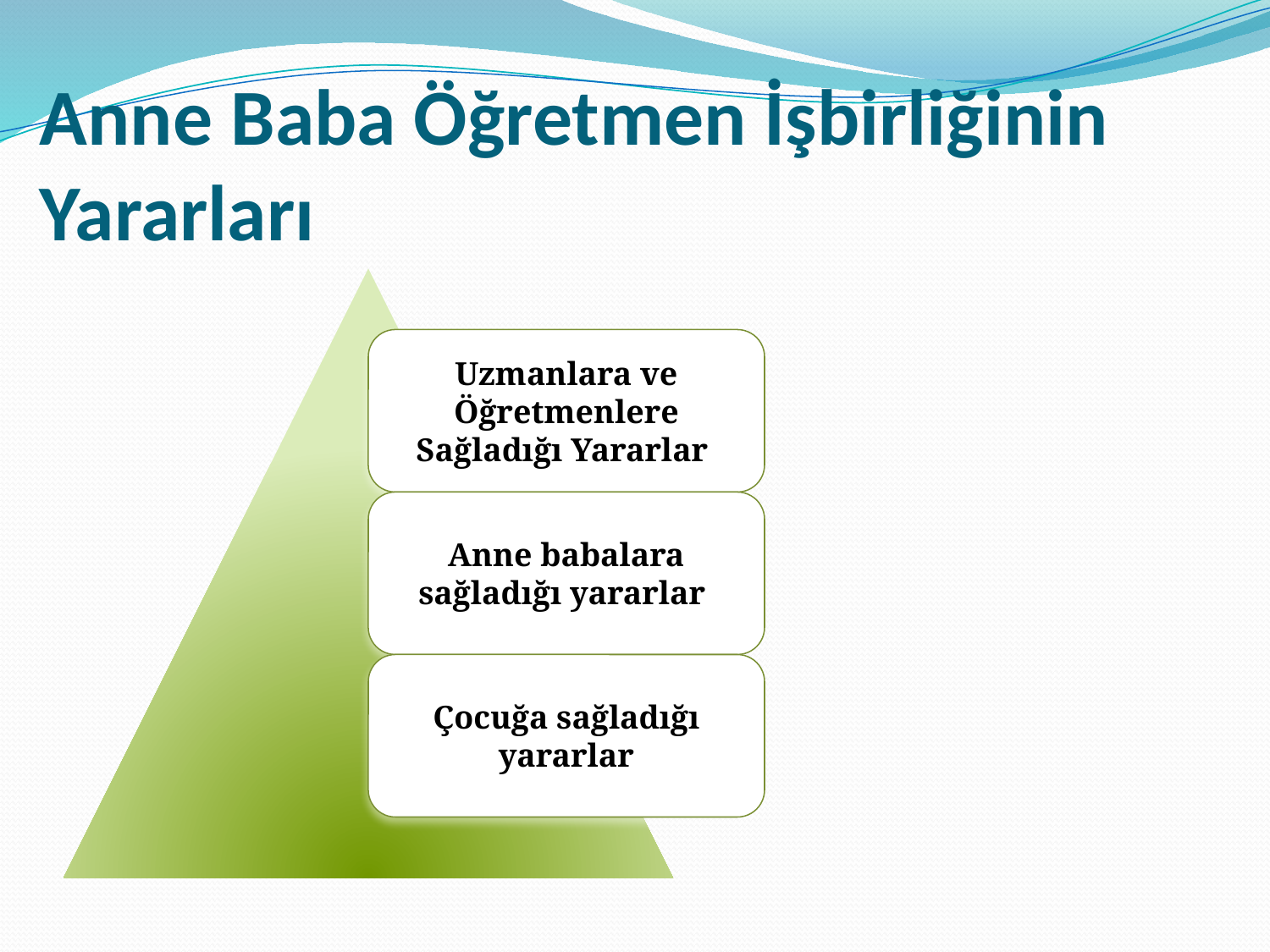

# Anne Baba Öğretmen İşbirliğinin Yararları
Çocuğa sağladığı
yararlar
Uzmanlara ve
Öğretmenlere Sağladığı Yararlar
Anne babalara
sağladığı yararlar